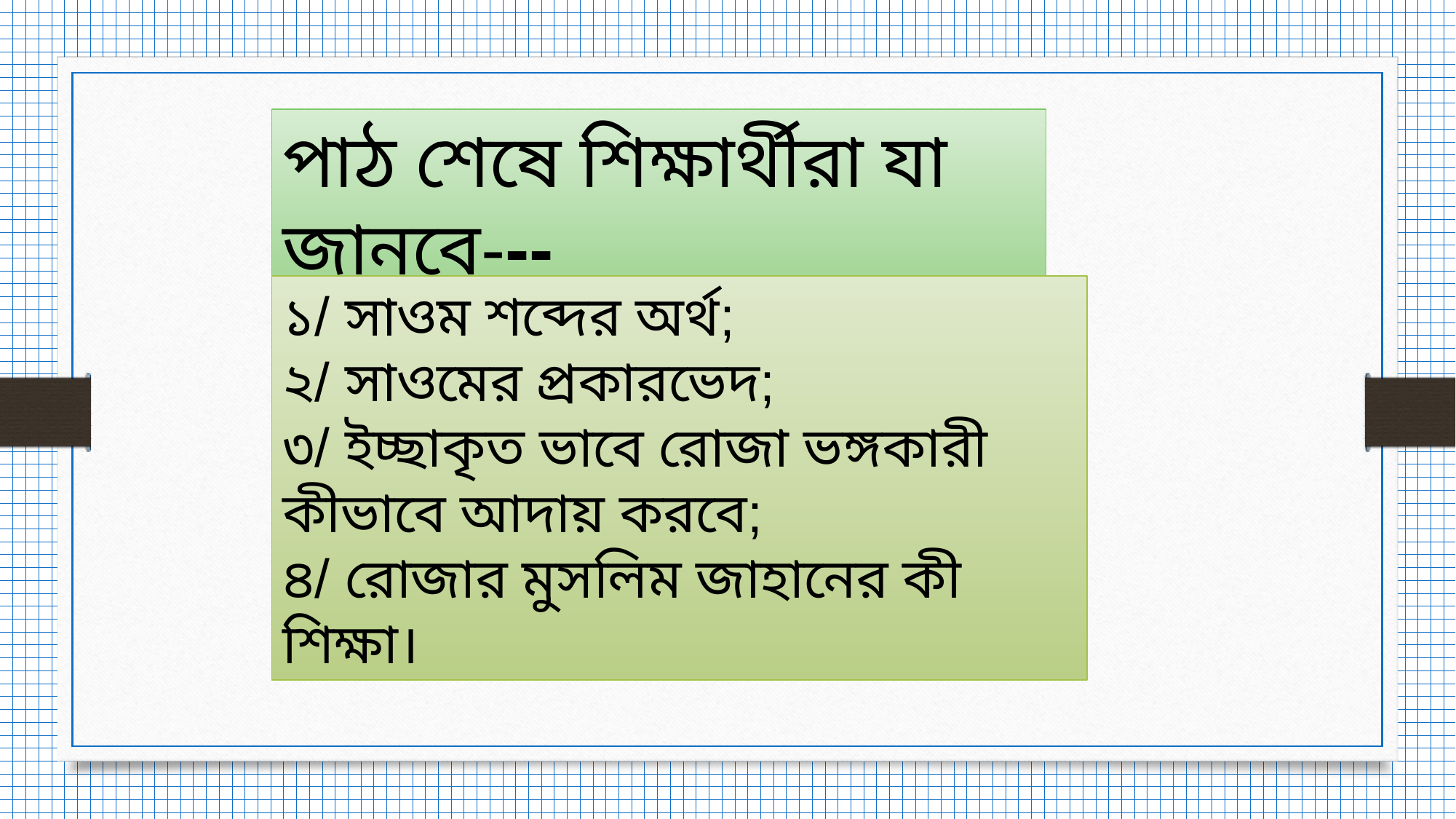

পাঠ শেষে শিক্ষার্থীরা যা জানবে---
১/ সাওম শব্দের অর্থ;
২/ সাওমের প্রকারভেদ;
৩/ ইচ্ছাকৃত ভাবে রোজা ভঙ্গকারী কীভাবে আদায় করবে;
৪/ রোজার মুসলিম জাহানের কী শিক্ষা।